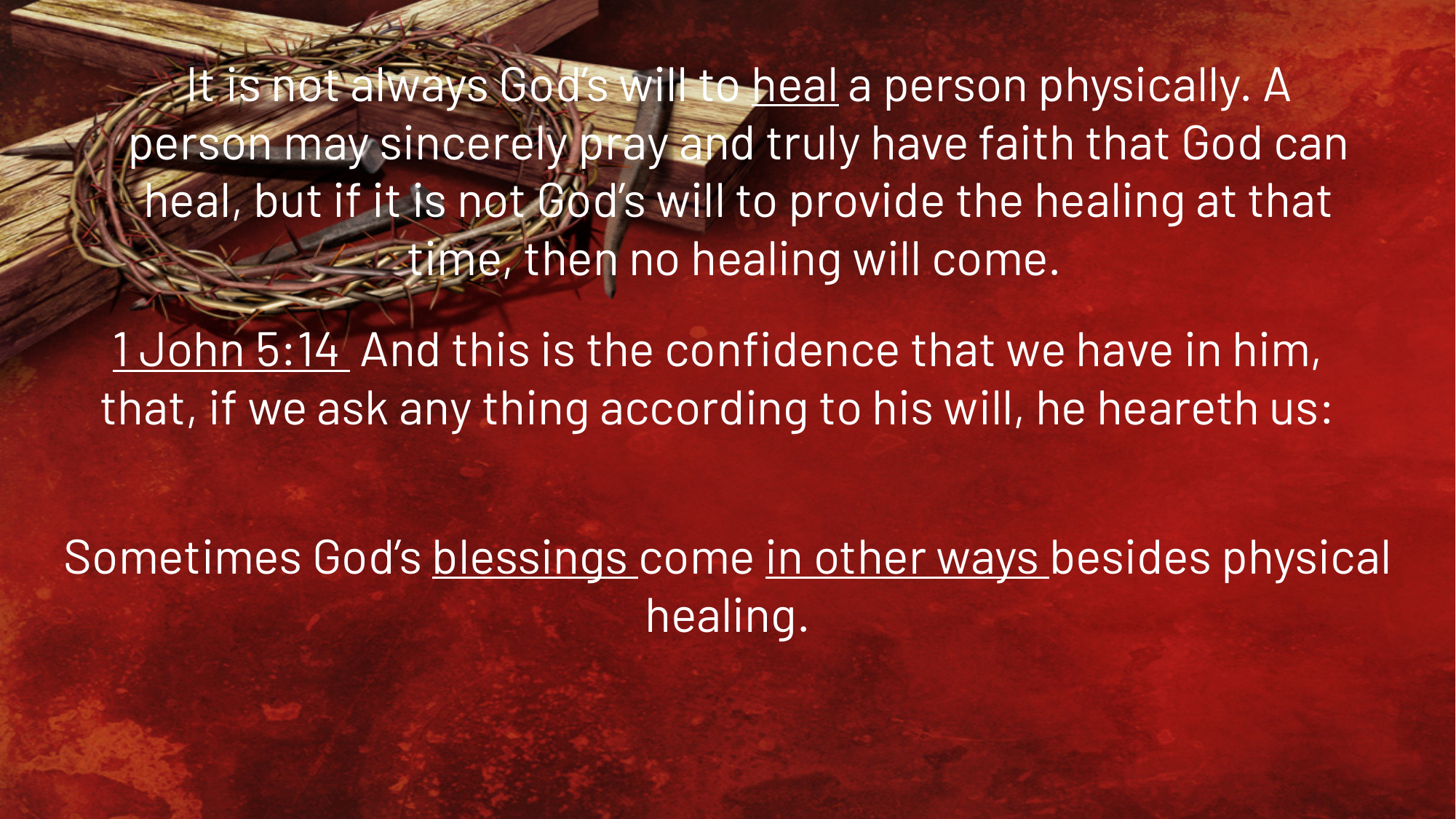

It is not always God’s will to heal a person physically. A person may sincerely pray and truly have faith that God can heal, but if it is not God’s will to provide the healing at that time, then no healing will come.
1 John 5:14  And this is the confidence that we have in him, that, if we ask any thing according to his will, he heareth us:
Sometimes God’s blessings come in other ways besides physical healing.